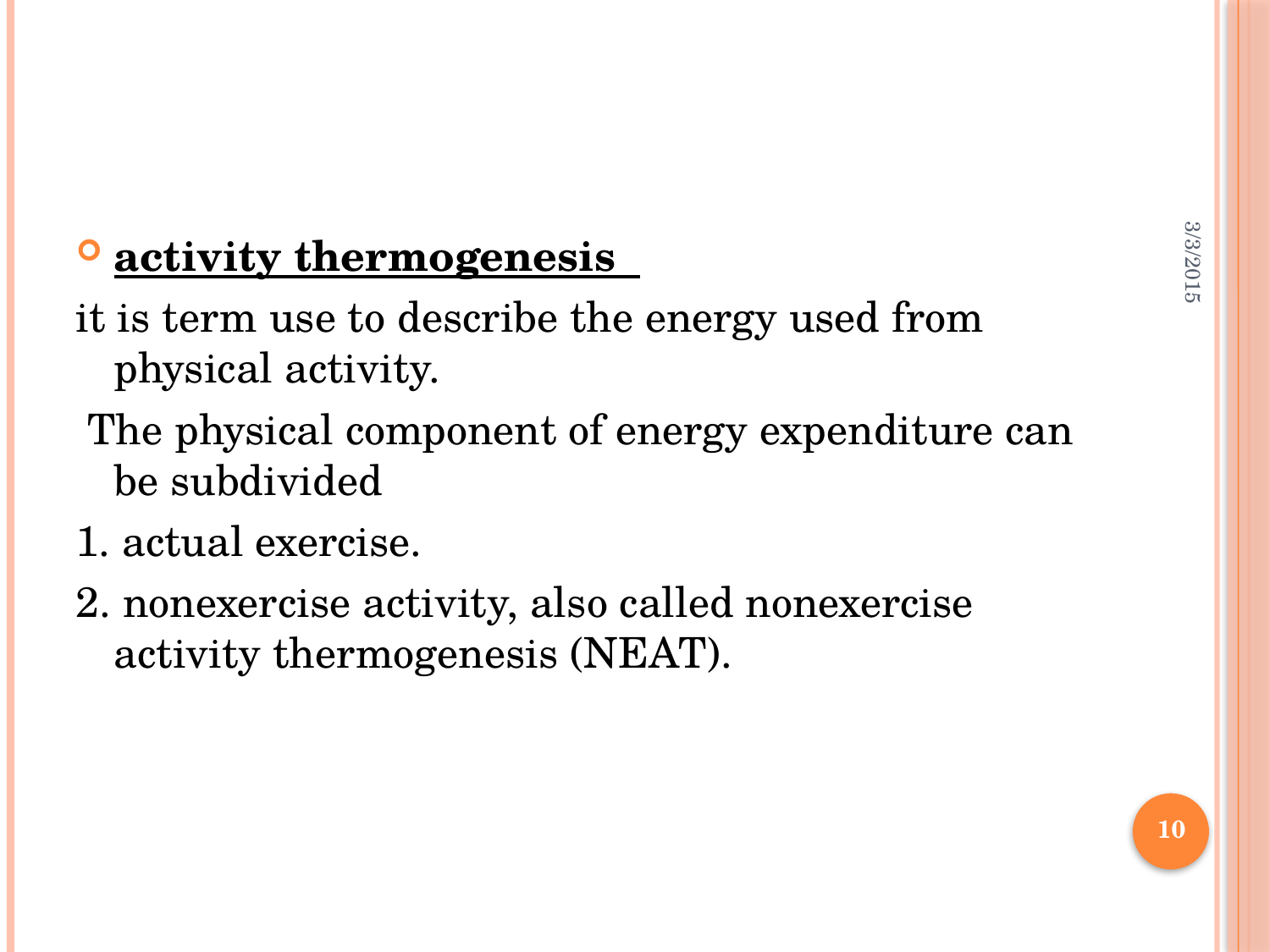

#
3/3/2015
activity thermogenesis
it is term use to describe the energy used from physical activity.
 The physical component of energy expenditure can be subdivided
1. actual exercise.
2. nonexercise activity, also called nonexercise activity thermogenesis (NEAT).

10